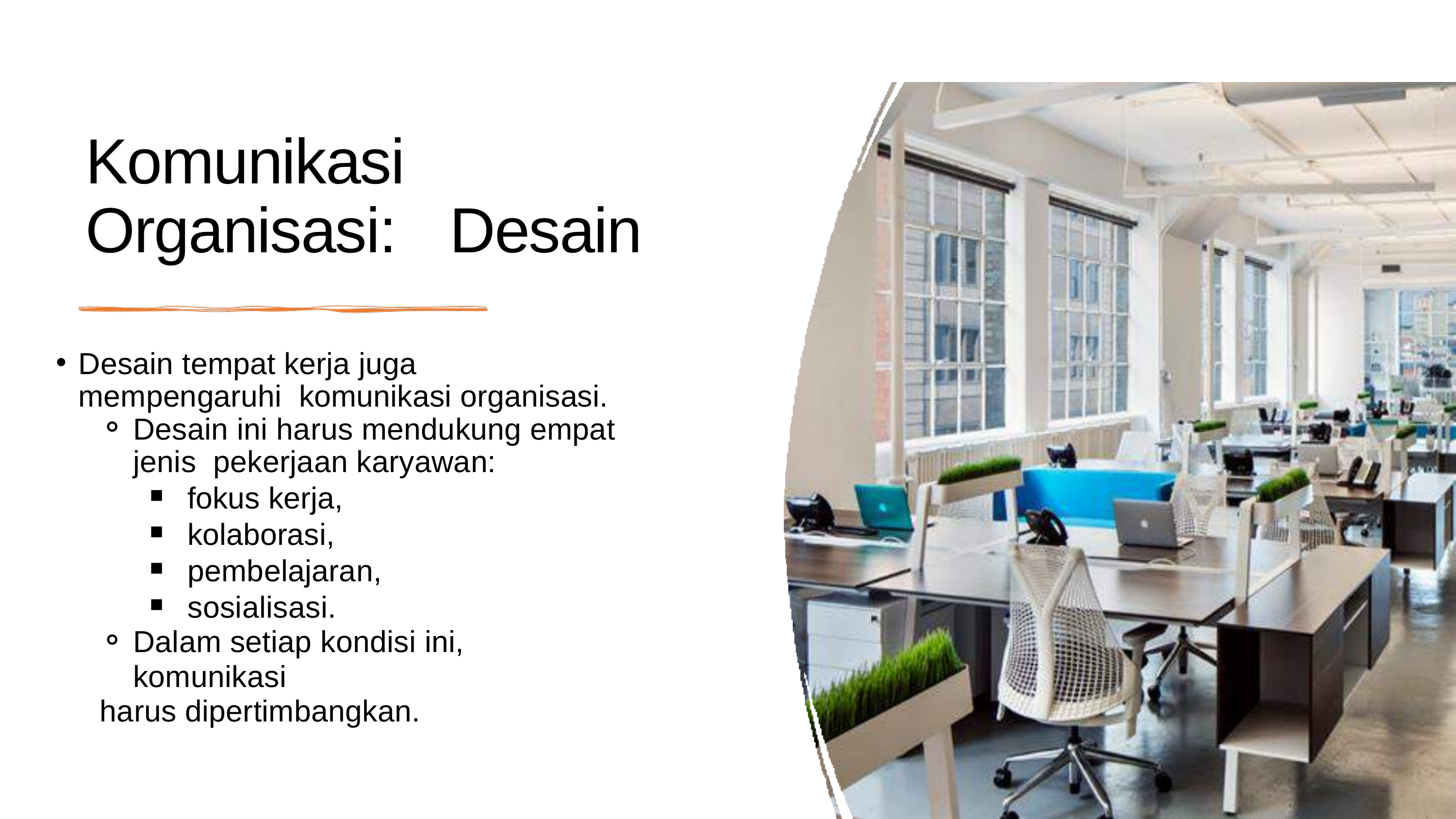

Komunikasi  Organisasi:	Desain

Desain tempat kerja juga mempengaruhi  komunikasi organisasi.
Desain ini harus mendukung empat jenis  pekerjaan karyawan:
fokus kerja,
kolaborasi,
pembelajaran,
sosialisasi.
Dalam setiap kondisi ini, komunikasi
harus dipertimbangkan.